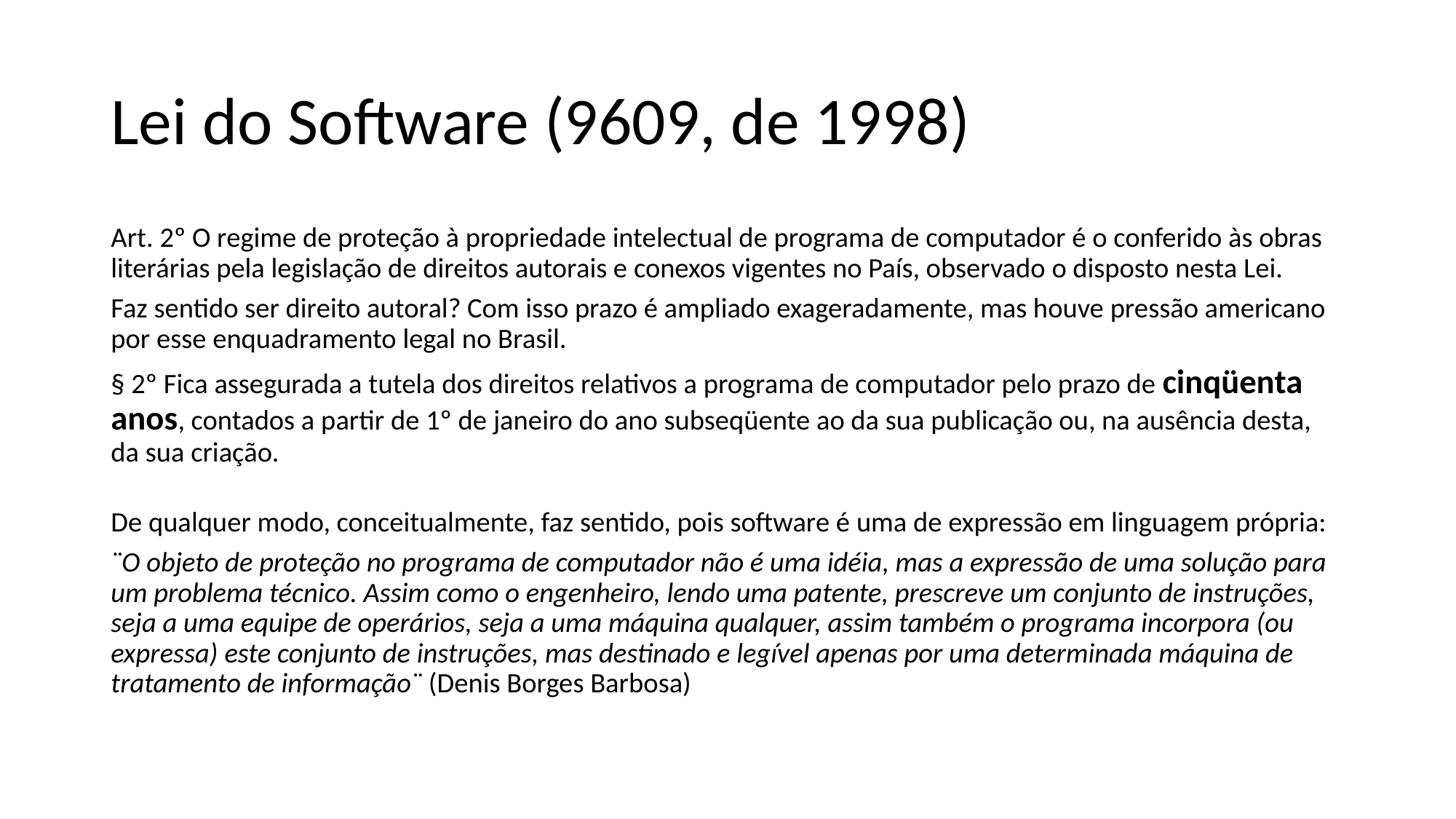

# Lei do Software (9609, de 1998)
Art. 2º O regime de proteção à propriedade intelectual de programa de computador é o conferido às obras literárias pela legislação de direitos autorais e conexos vigentes no País, observado o disposto nesta Lei.
Faz sentido ser direito autoral? Com isso prazo é ampliado exageradamente, mas houve pressão americano por esse enquadramento legal no Brasil.
§ 2º Fica assegurada a tutela dos direitos relativos a programa de computador pelo prazo de cinqüenta anos, contados a partir de 1º de janeiro do ano subseqüente ao da sua publicação ou, na ausência desta, da sua criação.
De qualquer modo, conceitualmente, faz sentido, pois software é uma de expressão em linguagem própria:
¨O objeto de proteção no programa de computador não é uma idéia, mas a expressão de uma solução para um problema técnico. Assim como o engenheiro, lendo uma patente, prescreve um conjunto de instruções, seja a uma equipe de operários, seja a uma máquina qualquer, assim também o programa incorpora (ou expressa) este conjunto de instruções, mas destinado e legível apenas por uma determinada máquina de tratamento de informação¨ (Denis Borges Barbosa)